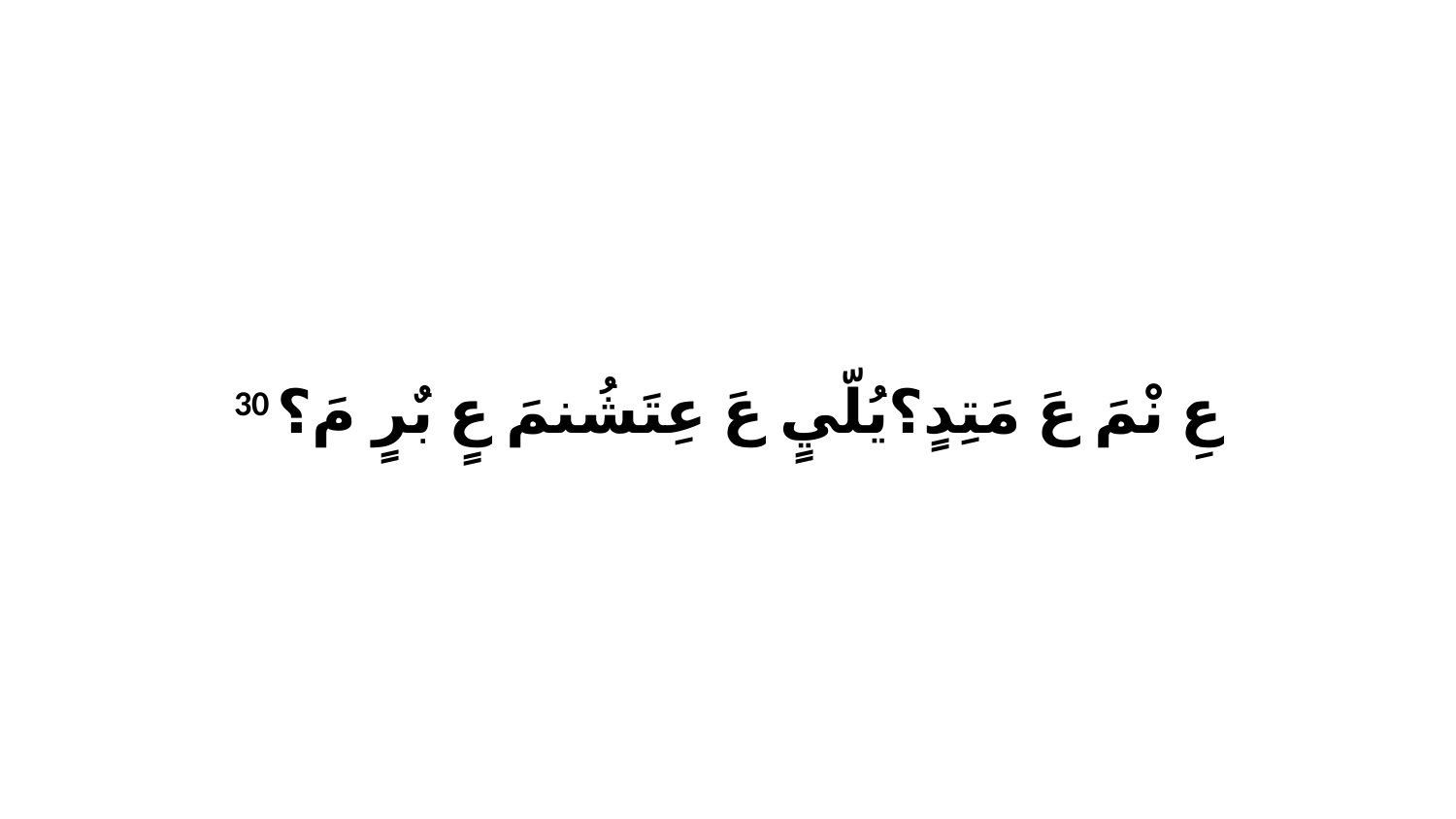

30 عِ نْمَ عَ مَتِدٍ؟يُلّيٍ عَ عِتَشُنمَ عٍ بٌرٍ مَ؟